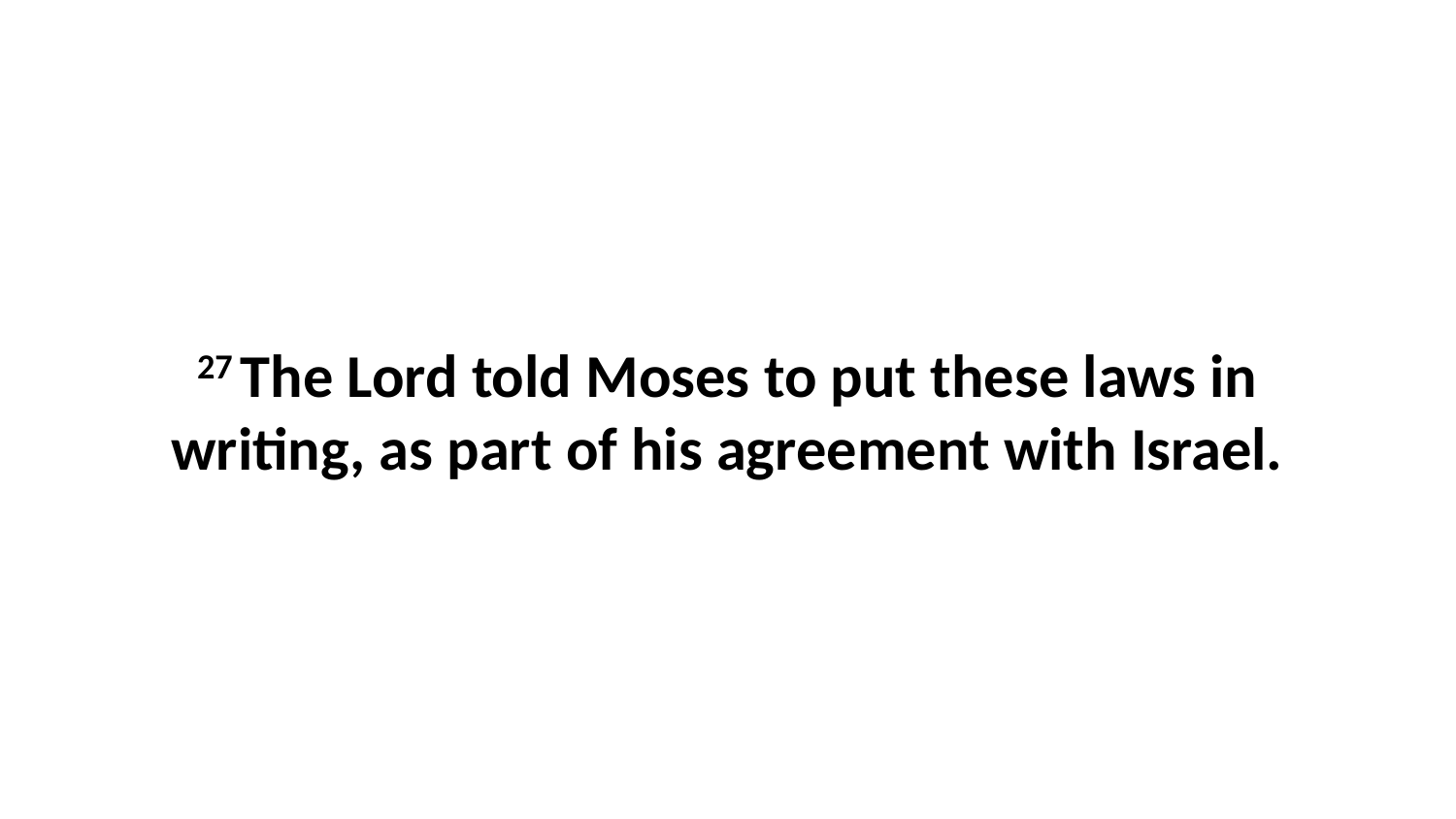

27 The Lord told Moses to put these laws in writing, as part of his agreement with Israel.